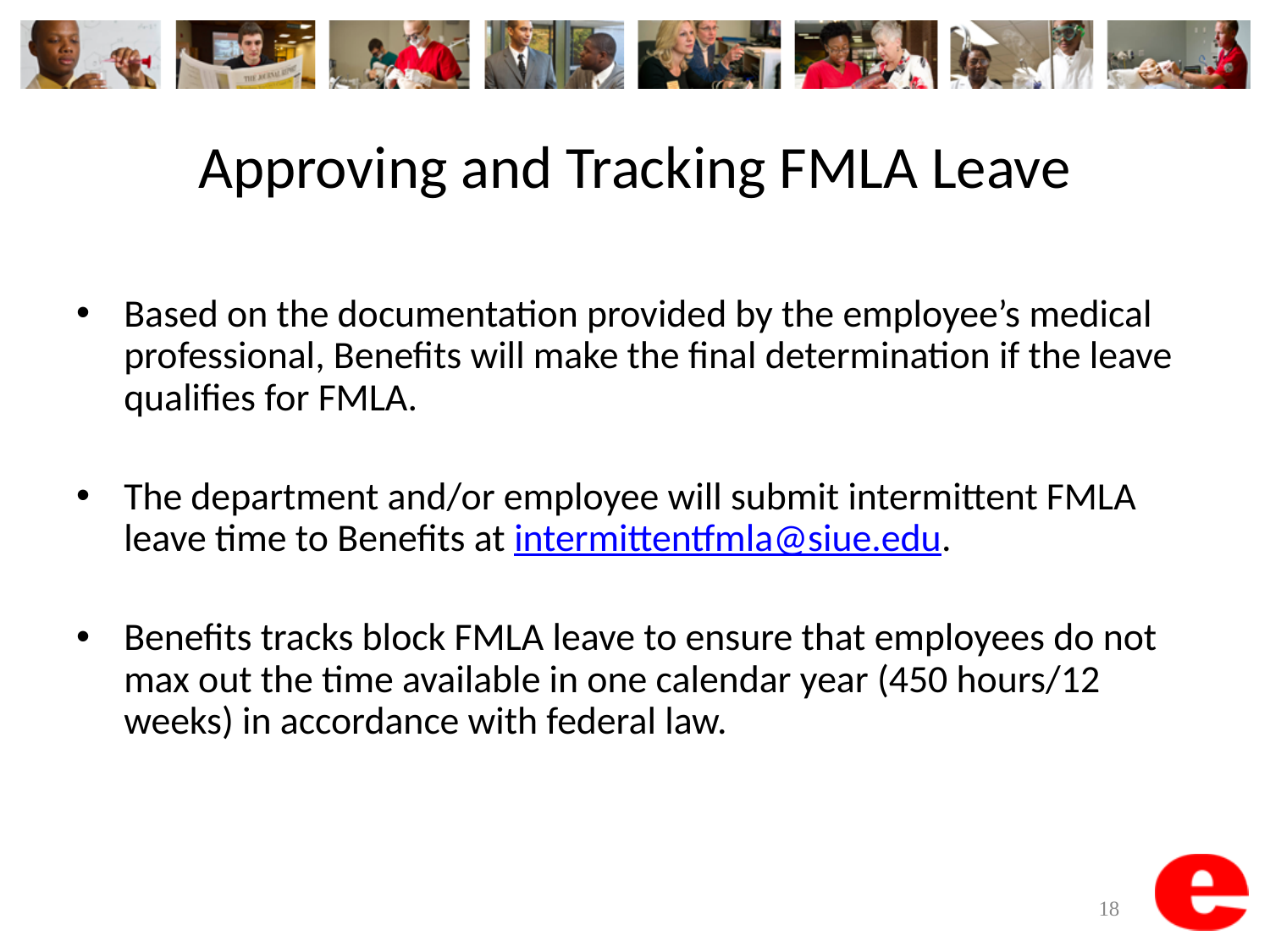

# Approving and Tracking FMLA Leave

Based on the documentation provided by the employee’s medical professional, Benefits will make the final determination if the leave qualifies for FMLA.

The department and/or employee will submit intermittent FMLA leave time to Benefits at intermittentfmla@siue.edu.

Benefits tracks block FMLA leave to ensure that employees do not max out the time available in one calendar year (450 hours/12 weeks) in accordance with federal law.
18